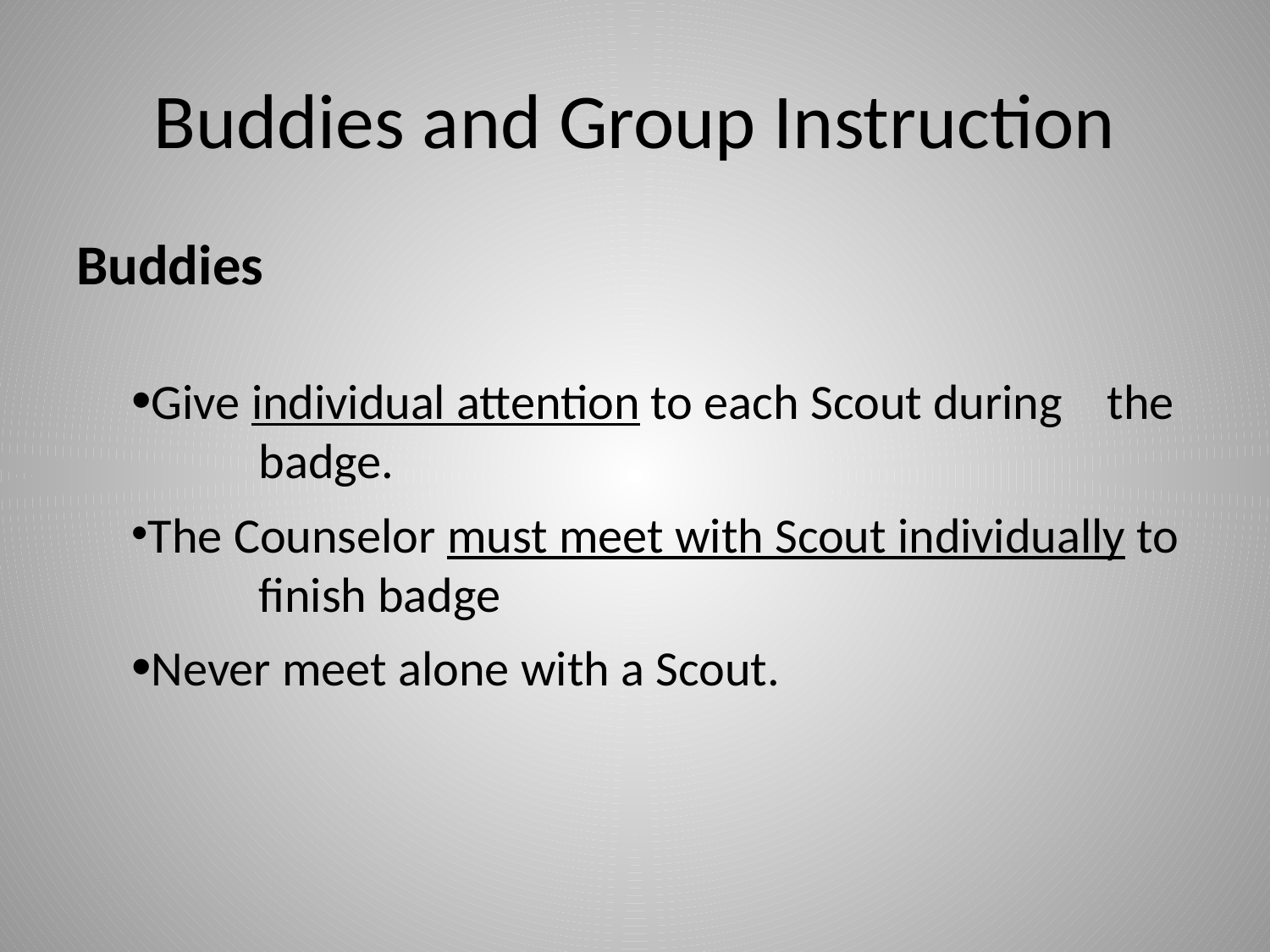

# Buddies and Group Instruction
Buddies

Give individual attention to each Scout during    the       	badge.
The Counselor must meet with Scout individually to   	finish badge
Never meet alone with a Scout.